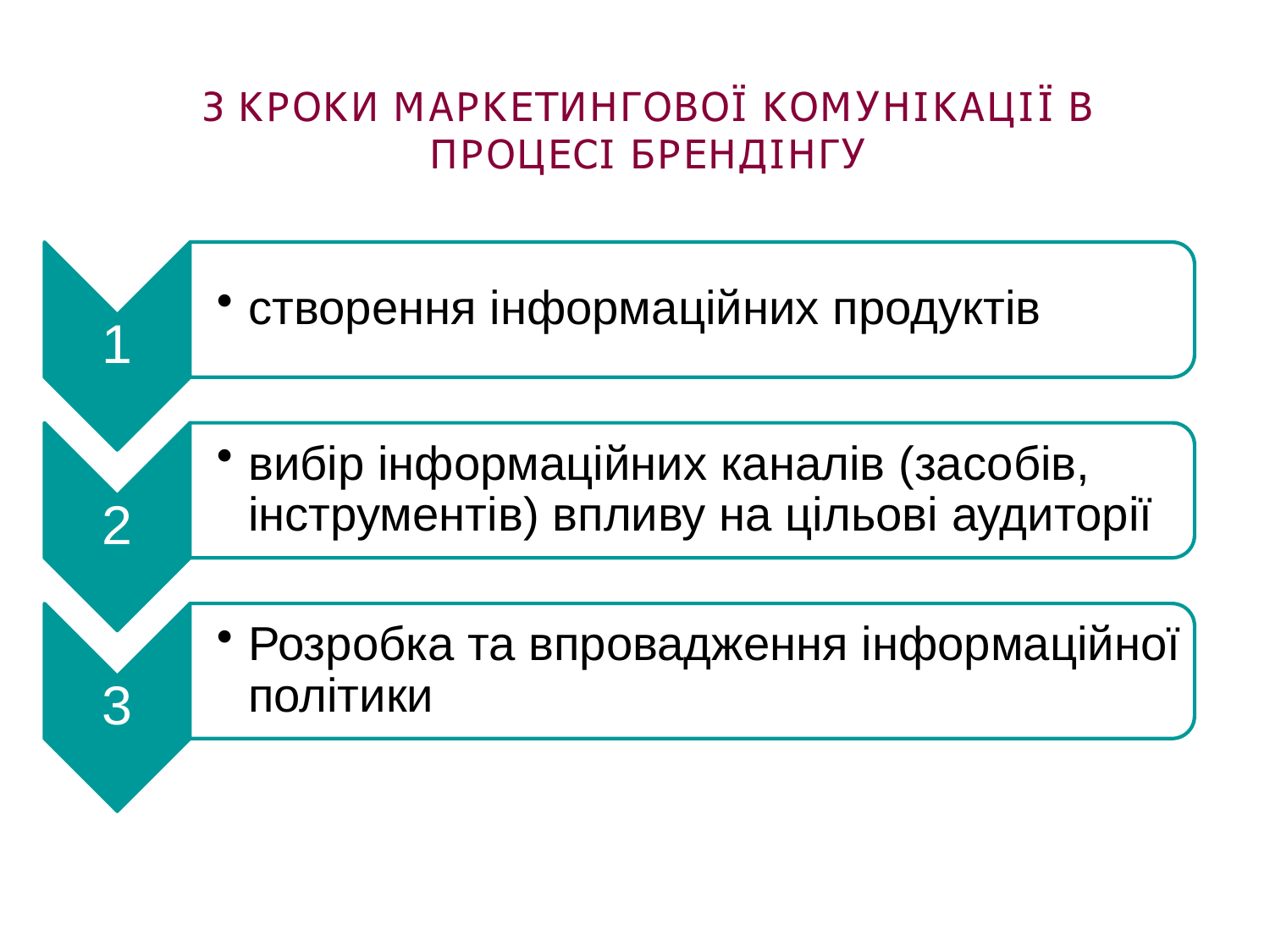

# 3 кроки маркетингової комунікації в процесі брендінгу
1
створення інформаційних продуктів
2
вибір інформаційних каналів (засобів, інструментів) впливу на цільові аудиторії
3
Розробка та впровадження інформаційної політики